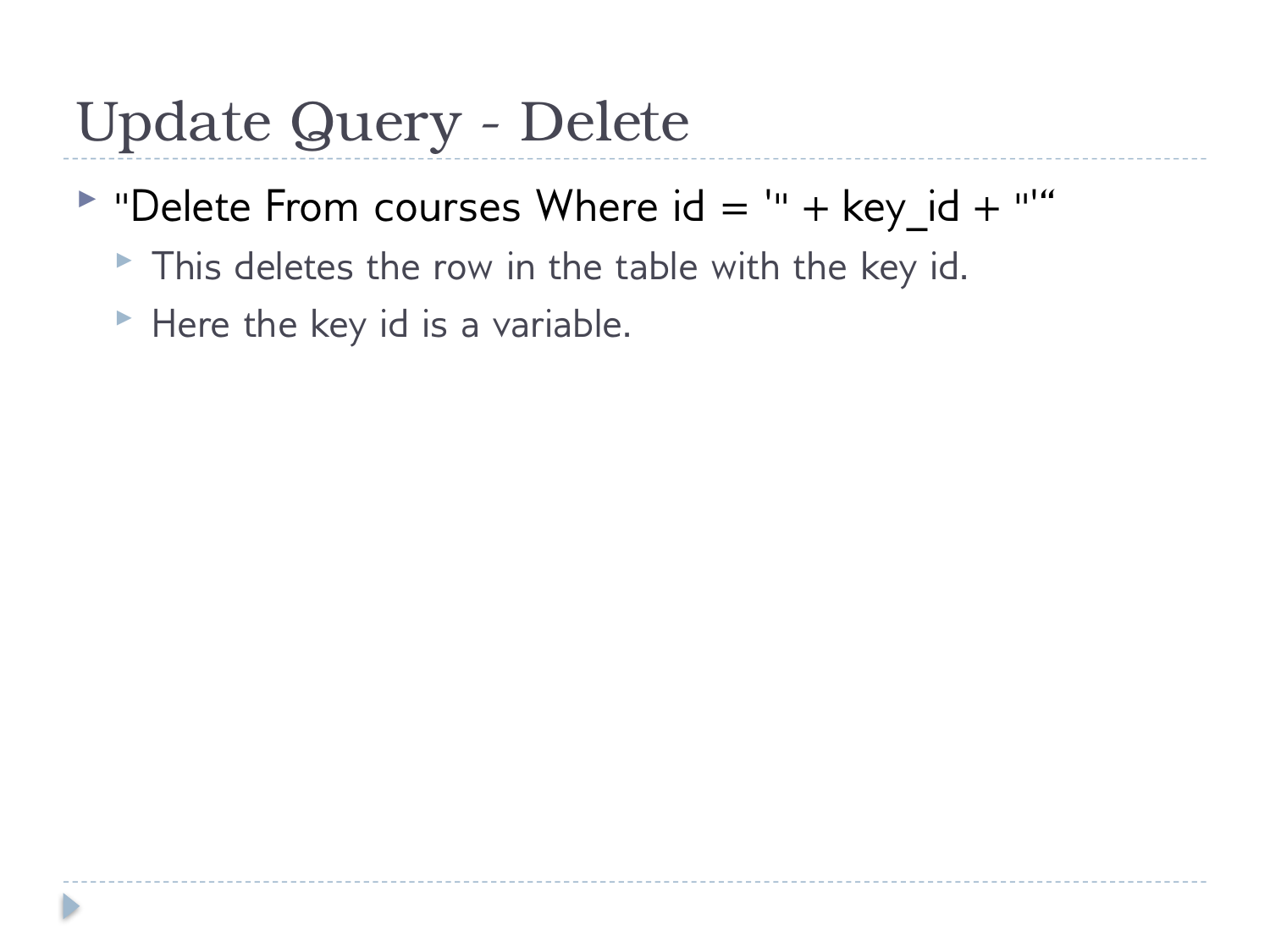

# Update Query - Delete
"Delete From courses Where id = '" + key_id + "'“
This deletes the row in the table with the key id.
Here the key id is a variable.